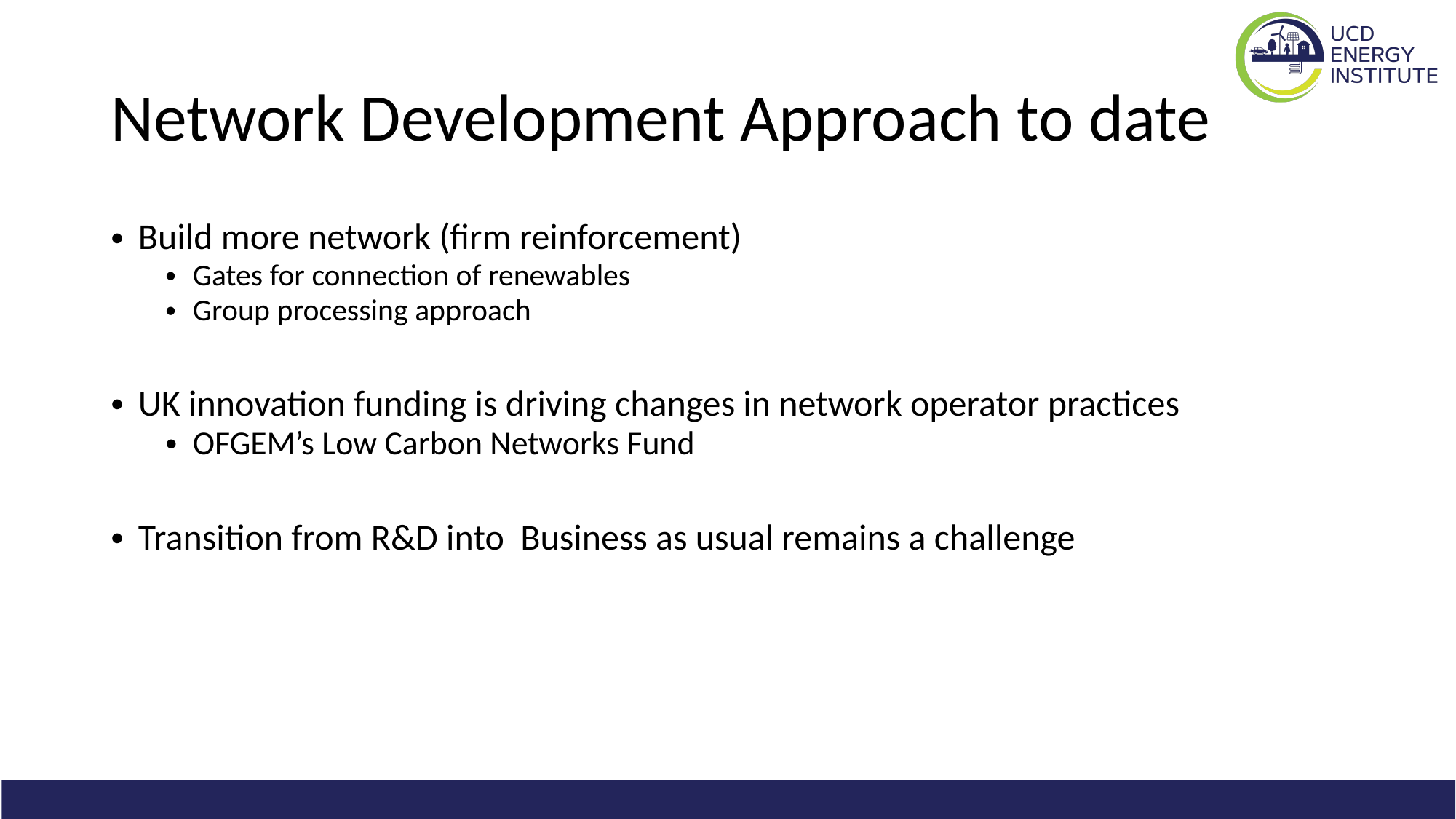

# Network Development Approach to date
Build more network (firm reinforcement)
Gates for connection of renewables
Group processing approach

UK innovation funding is driving changes in network operator practices
OFGEM’s Low Carbon Networks Fund

Transition from R&D into  Business as usual remains a challenge